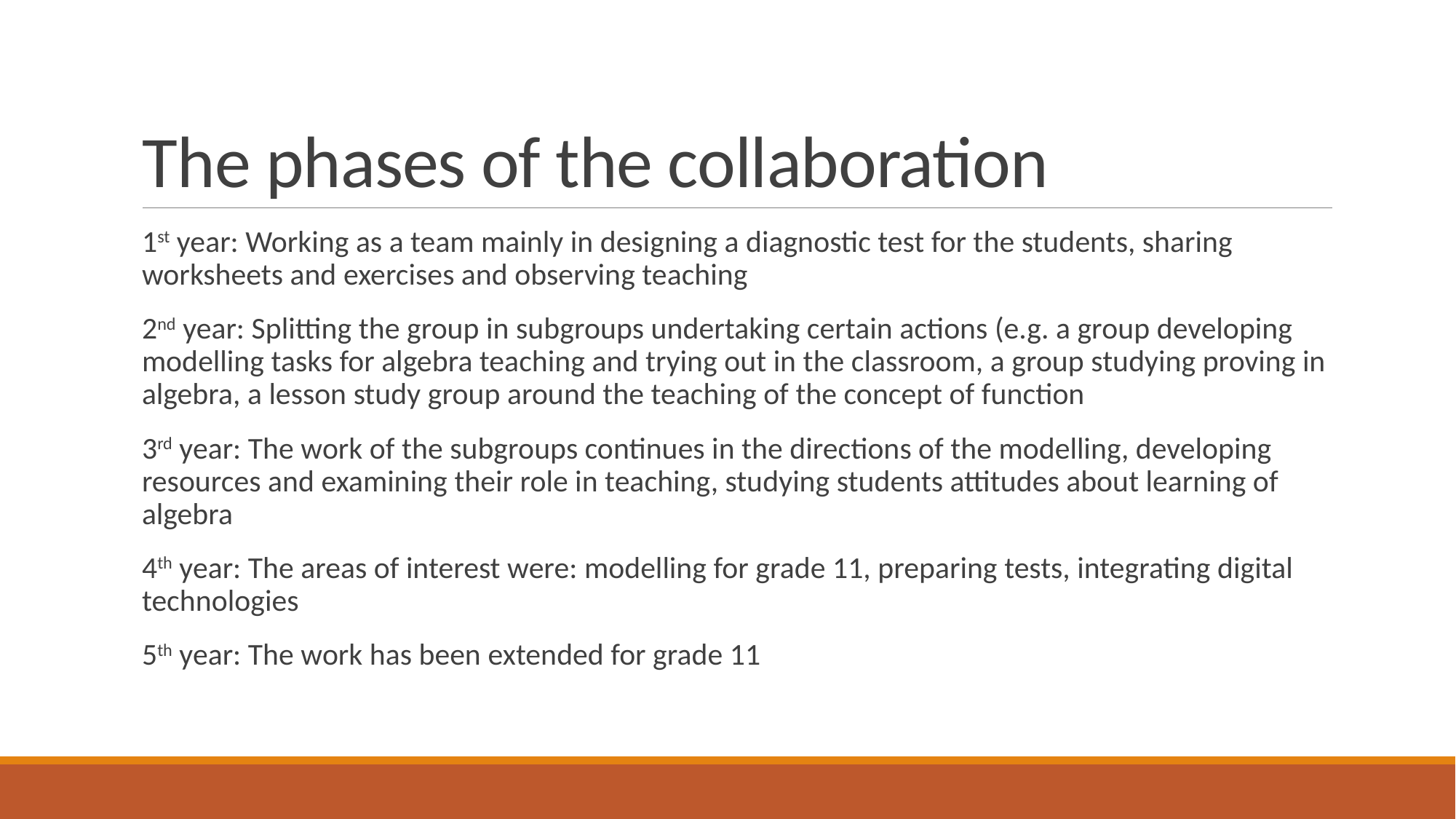

# Τhe phases of the collaboration
1st year: Working as a team mainly in designing a diagnostic test for the students, sharing worksheets and exercises and observing teaching
2nd year: Splitting the group in subgroups undertaking certain actions (e.g. a group developing modelling tasks for algebra teaching and trying out in the classroom, a group studying proving in algebra, a lesson study group around the teaching of the concept of function
3rd year: The work of the subgroups continues in the directions of the modelling, developing resources and examining their role in teaching, studying students attitudes about learning of algebra
4th year: The areas of interest were: modelling for grade 11, preparing tests, integrating digital technologies
5th year: The work has been extended for grade 11